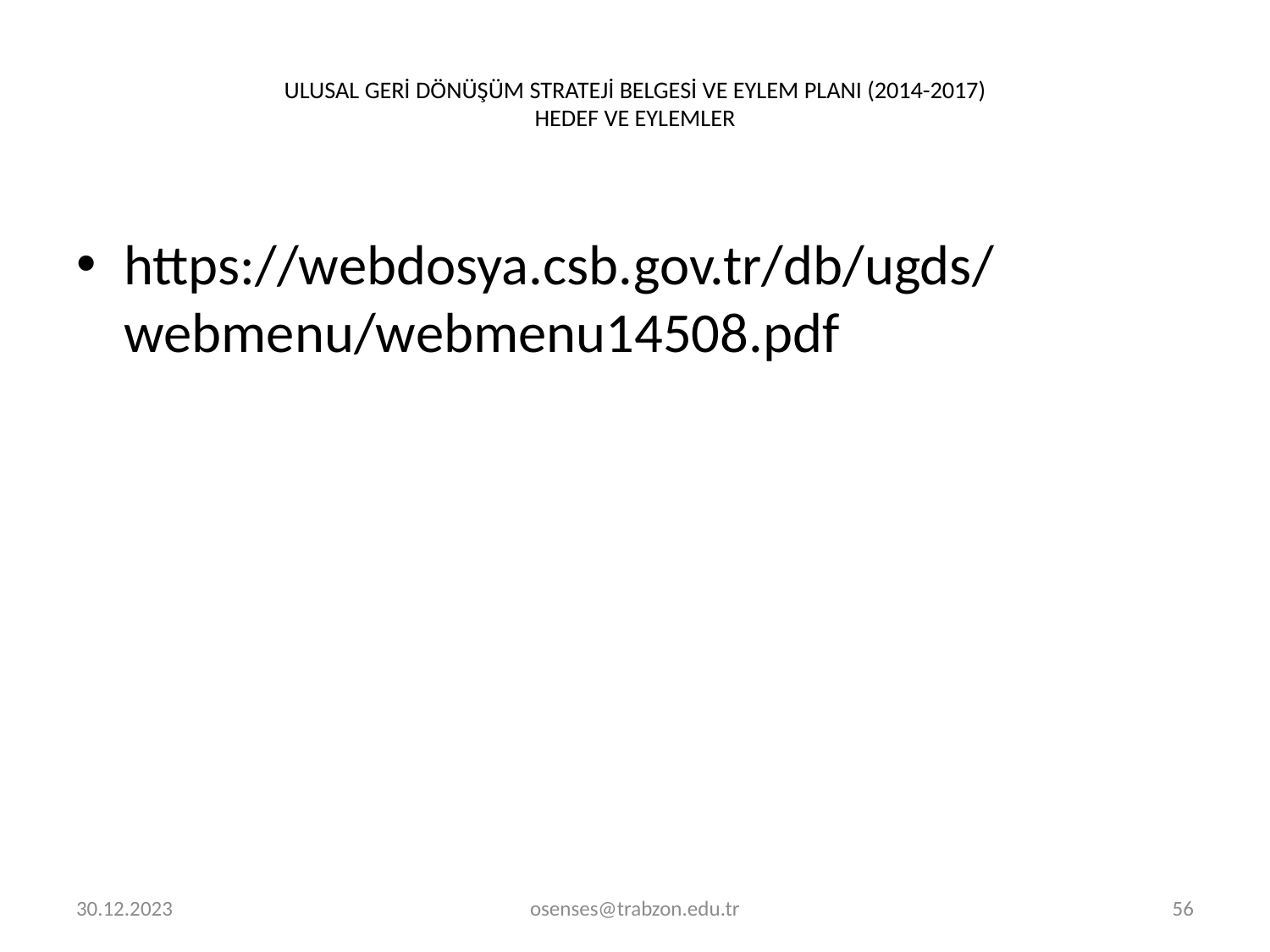

# ULUSAL GERİ DÖNÜŞÜM STRATEJİ BELGESİ VE EYLEM PLANI (2014-2017) HEDEF VE EYLEMLER
https://webdosya.csb.gov.tr/db/ugds/webmenu/webmenu14508.pdf
30.12.2023
osenses@trabzon.edu.tr
56